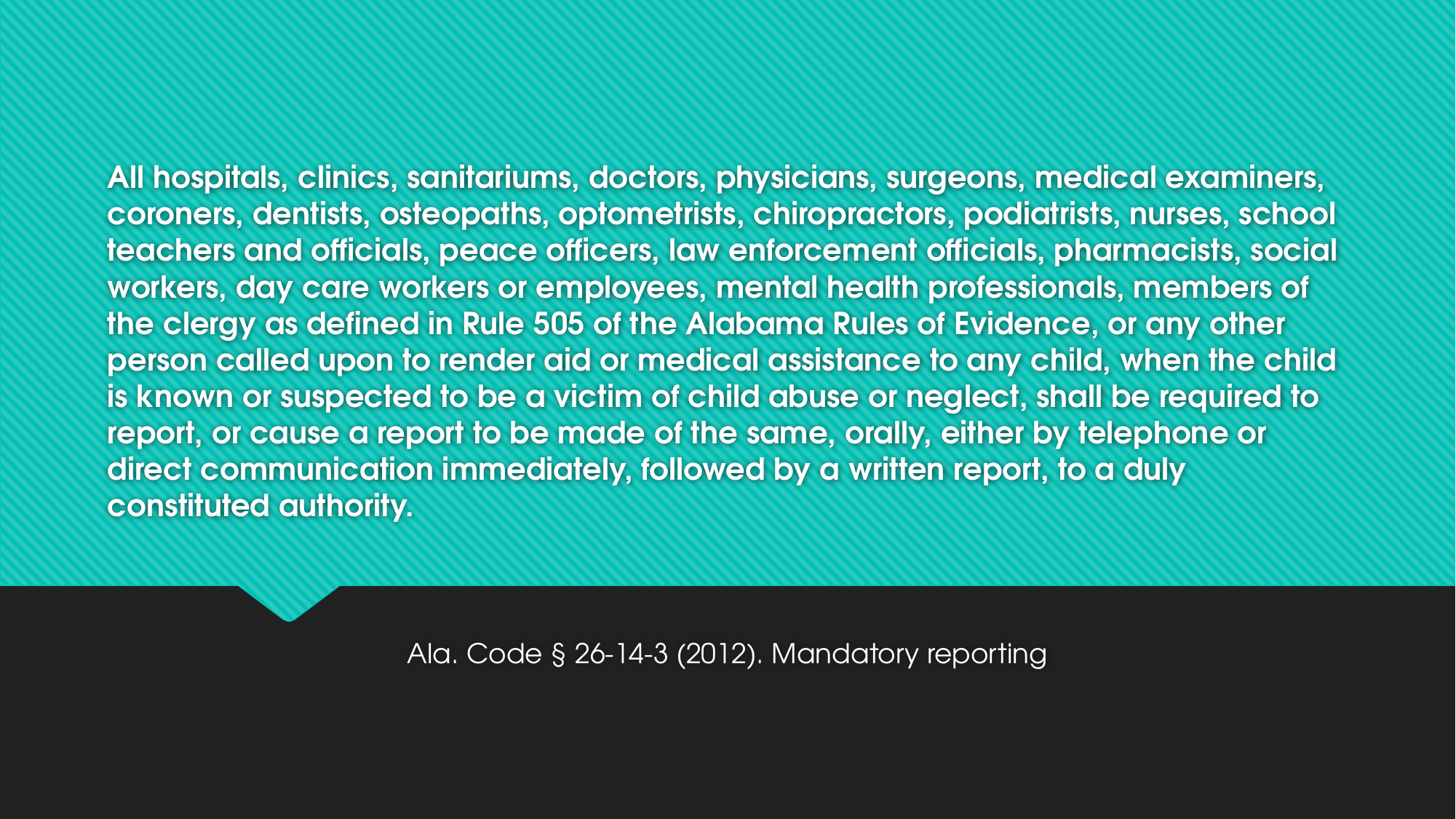

# All hospitals, clinics, sanitariums, doctors, physicians, surgeons, medical examiners, coroners, dentists, osteopaths, optometrists, chiropractors, podiatrists, nurses, school teachers and officials, peace officers, law enforcement officials, pharmacists, social workers, day care workers or employees, mental health professionals, members of the clergy as defined in Rule 505 of the Alabama Rules of Evidence, or any other person called upon to render aid or medical assistance to any child, when the child is known or suspected to be a victim of child abuse or neglect, shall be required to report, or cause a report to be made of the same, orally, either by telephone or direct communication immediately, followed by a written report, to a duly constituted authority.
Ala. Code § 26-14-3 (2012). Mandatory reporting